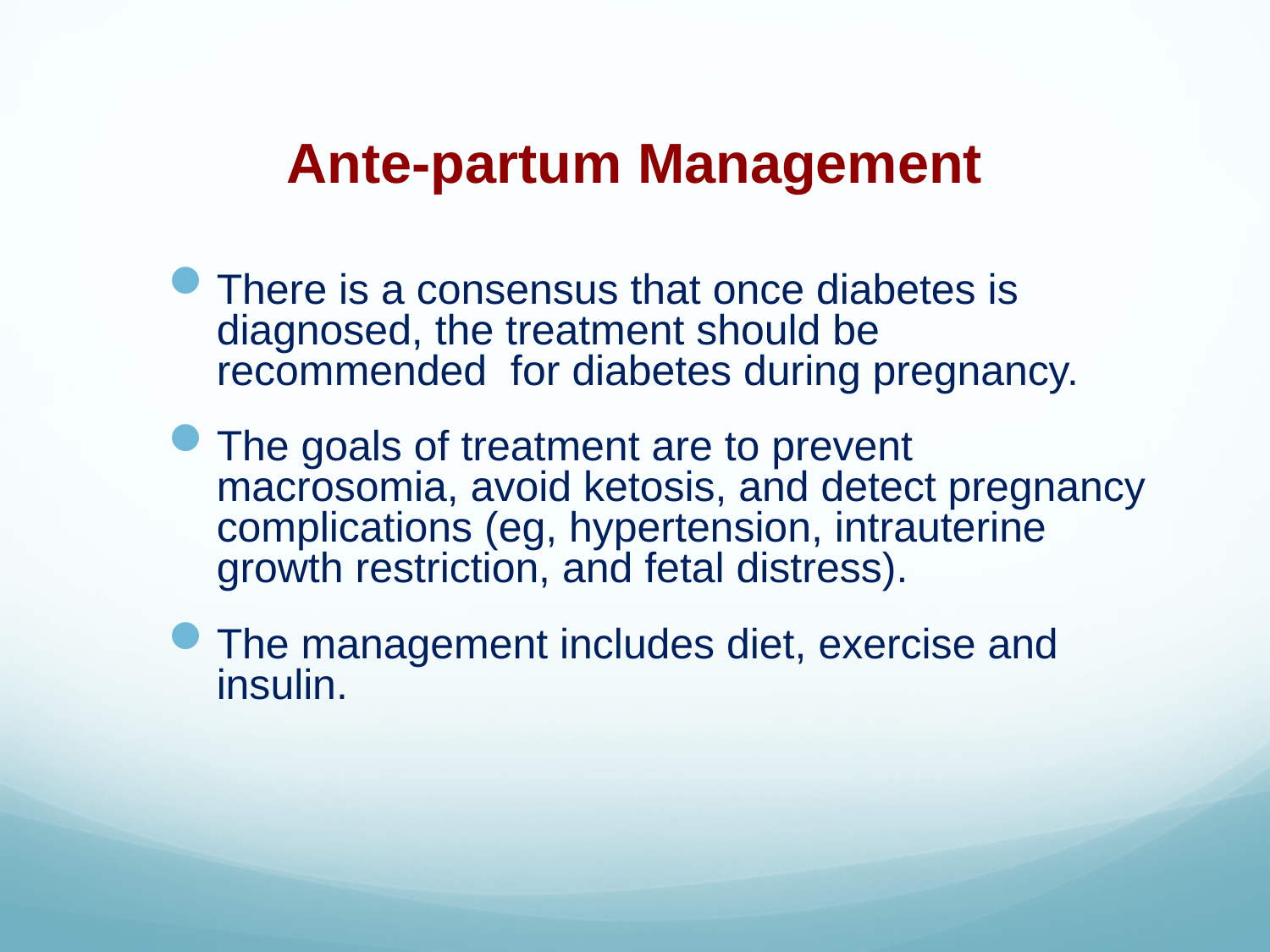

# Ante-partum Management
There is a consensus that once diabetes is diagnosed, the treatment should be recommended  for diabetes during pregnancy.
The goals of treatment are to prevent macrosomia, avoid ketosis, and detect pregnancy complications (eg, hypertension, intrauterine growth restriction, and fetal distress).
The management includes diet, exercise and insulin.